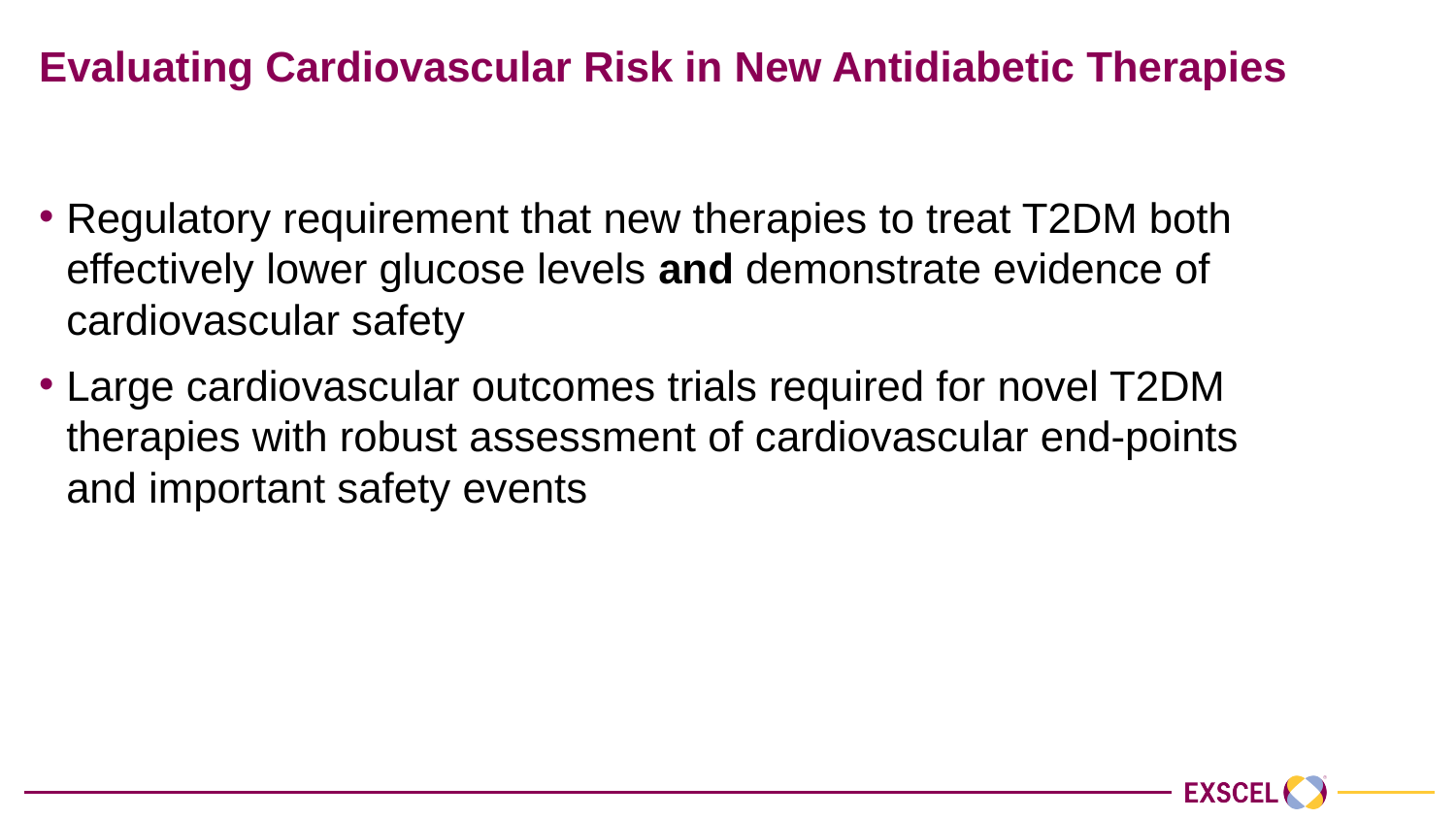

# Evaluating Cardiovascular Risk in New Antidiabetic Therapies
Regulatory requirement that new therapies to treat T2DM both effectively lower glucose levels and demonstrate evidence of cardiovascular safety
Large cardiovascular outcomes trials required for novel T2DM therapies with robust assessment of cardiovascular end-points and important safety events